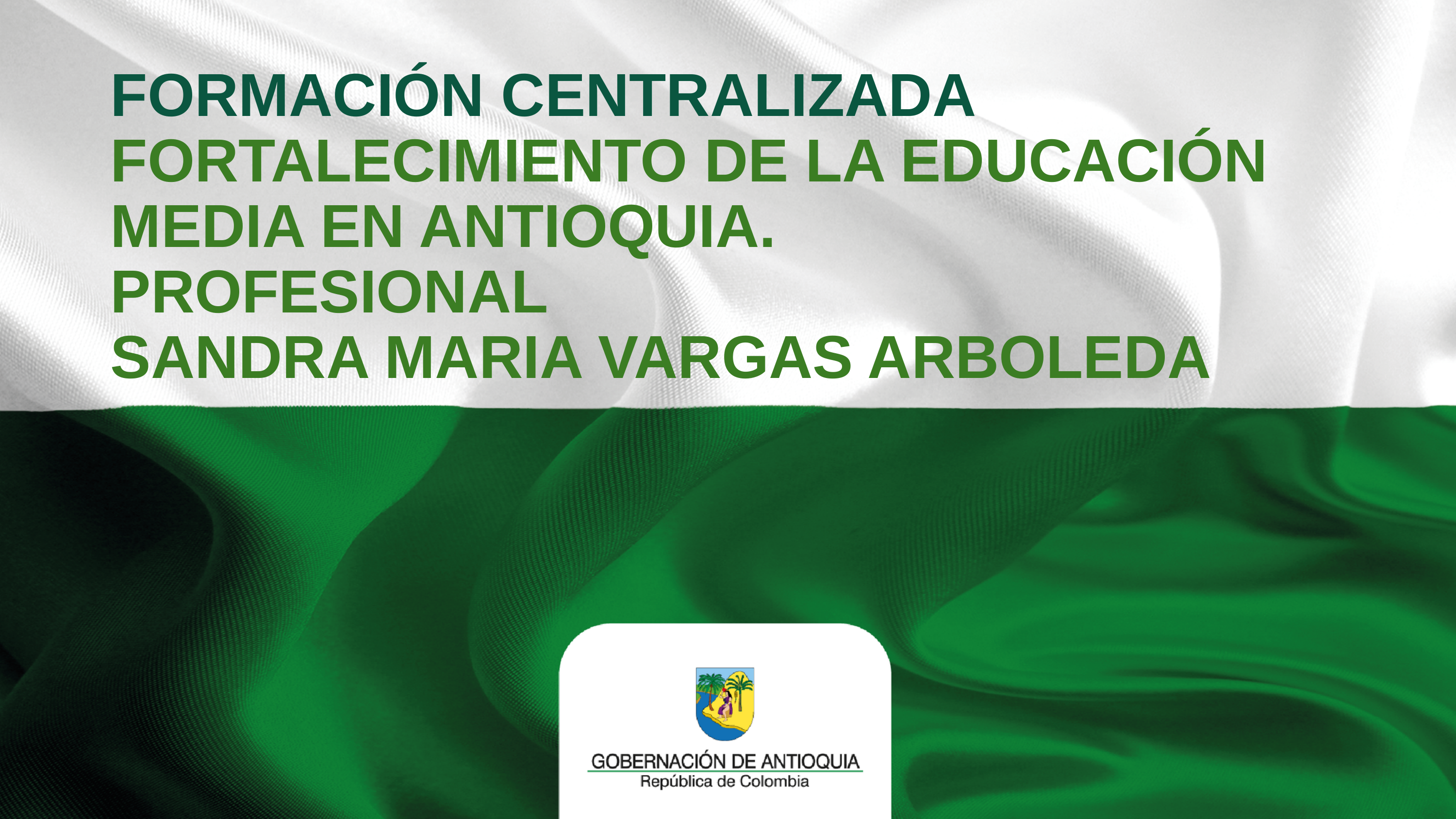

FORMACIÓN CENTRALIZADA FORTALECIMIENTO DE LA EDUCACIÓN MEDIA EN ANTIOQUIA.
PROFESIONAL
SANDRA MARIA VARGAS ARBOLEDA